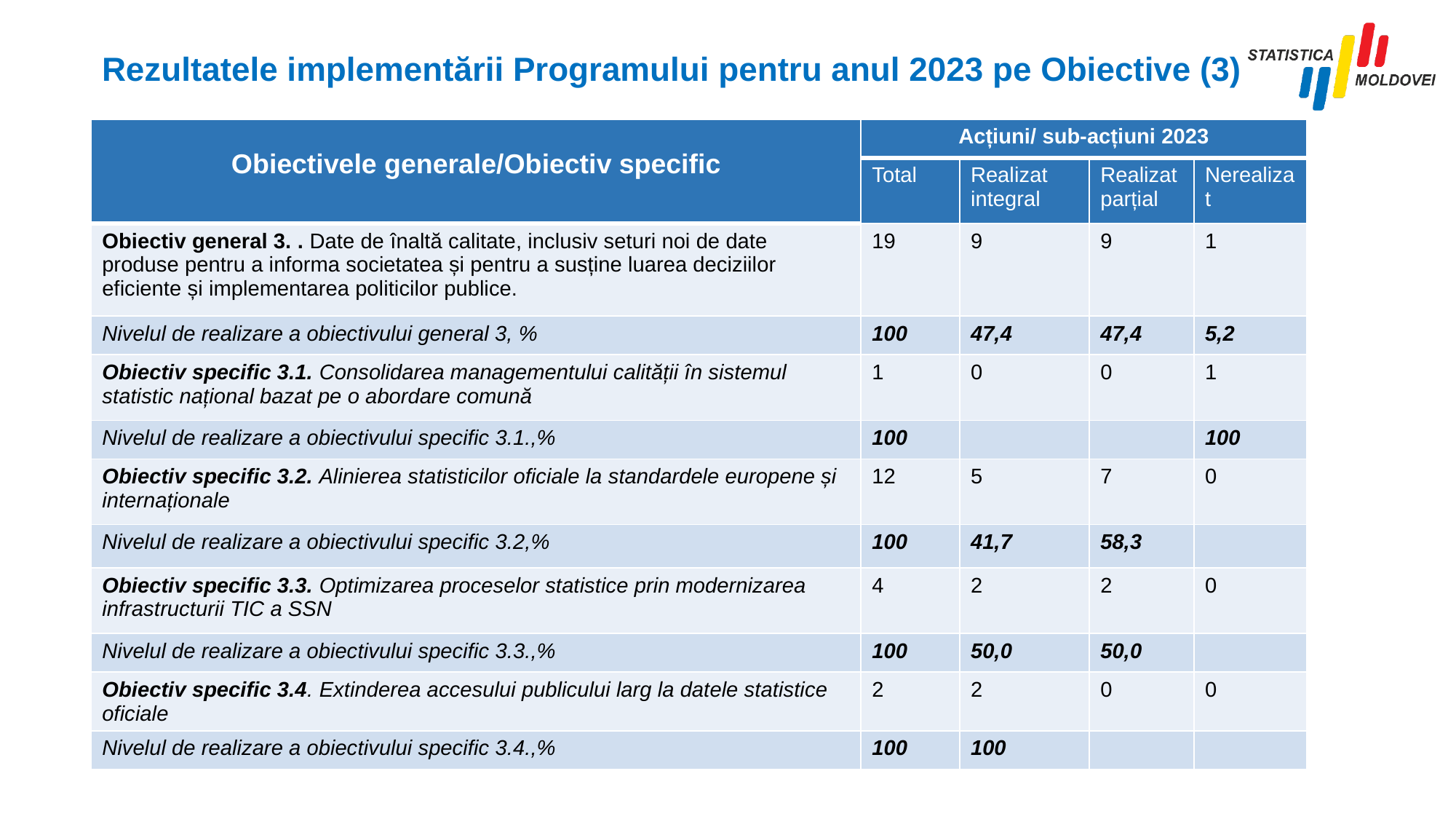

Rezultatele implementării Programului pentru anul 2023 pe Obiective (3)
| Obiectivele generale/Obiectiv specific | Acțiuni/ sub-acțiuni 2023 |  |  |  |
| --- | --- | --- | --- | --- |
|  | Total | Realizat integral | Realizat parțial | Nerealizat |
| Obiectiv general 3. . Date de înaltă calitate, inclusiv seturi noi de date produse pentru a informa societatea și pentru a susține luarea deciziilor eficiente și implementarea politicilor publice. | 19 | 9 | 9 | 1 |
| Nivelul de realizare a obiectivului general 3, % | 100 | 47,4 | 47,4 | 5,2 |
| Obiectiv specific 3.1. Consolidarea managementului calității în sistemul statistic național bazat pe o abordare comună | 1 | 0 | 0 | 1 |
| Nivelul de realizare a obiectivului specific 3.1.,% | 100 |  |  | 100 |
| Obiectiv specific 3.2. Alinierea statisticilor oficiale la standardele europene și internaționale | 12 | 5 | 7 | 0 |
| Nivelul de realizare a obiectivului specific 3.2,% | 100 | 41,7 | 58,3 |  |
| Obiectiv specific 3.3. Optimizarea proceselor statistice prin modernizarea infrastructurii TIC a SSN | 4 | 2 | 2 | 0 |
| Nivelul de realizare a obiectivului specific 3.3.,% | 100 | 50,0 | 50,0 |  |
| Obiectiv specific 3.4. Extinderea accesului publicului larg la datele statistice oficiale | 2 | 2 | 0 | 0 |
| Nivelul de realizare a obiectivului specific 3.4.,% | 100 | 100 |  |  |